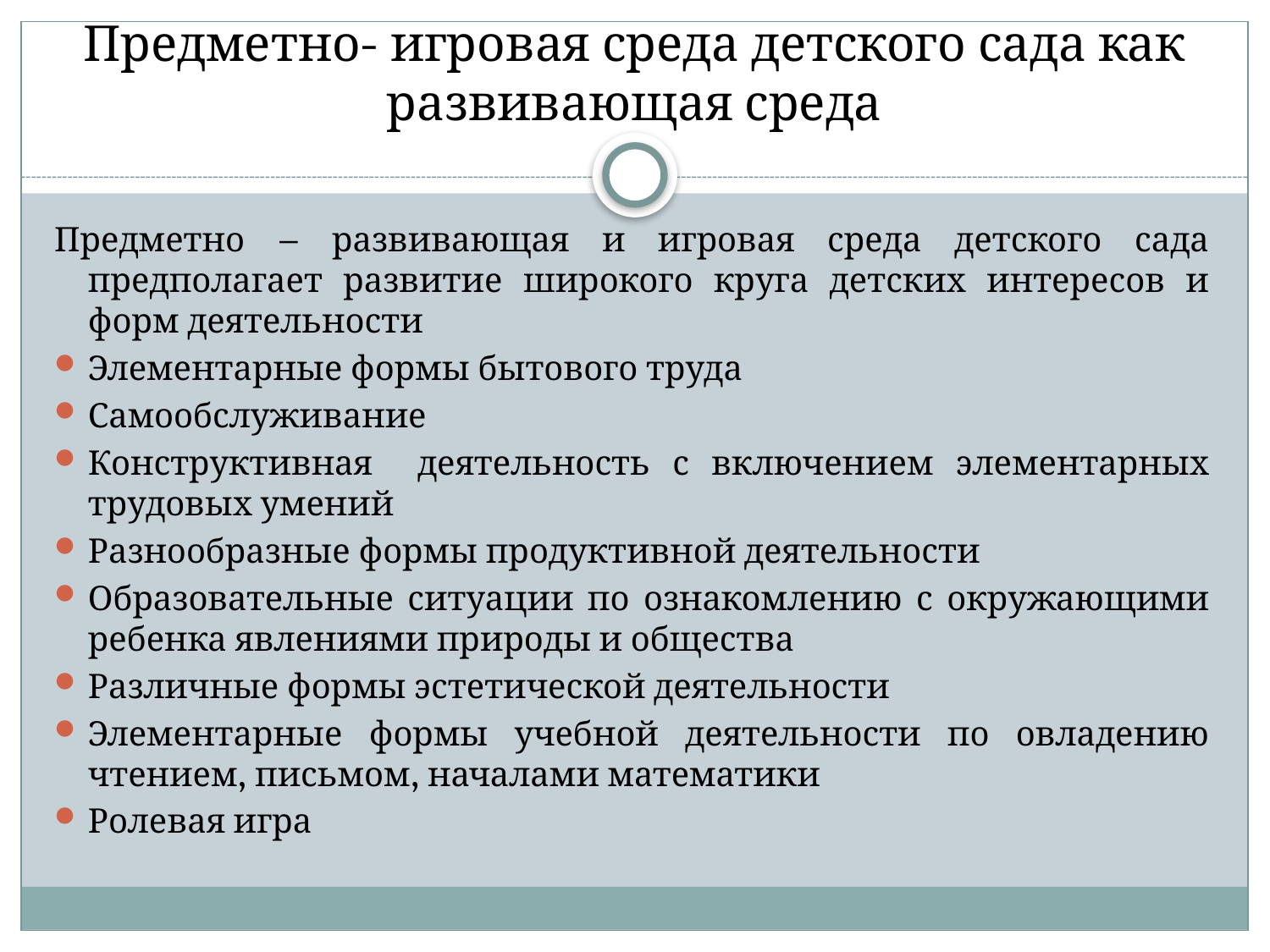

# Предметно- игровая среда детского сада как развивающая среда
Предметно – развивающая и игровая среда детского сада предполагает развитие широкого круга детских интересов и форм деятельности
Элементарные формы бытового труда
Самообслуживание
Конструктивная  деятельность с включением элементарных трудовых умений
Разнообразные формы продуктивной деятельности
Образовательные ситуации по ознакомлению с окружающими ребенка явлениями природы и общества
Различные формы эстетической деятельности
Элементарные формы учебной деятельности по овладению чтением, письмом, началами математики
Ролевая игра